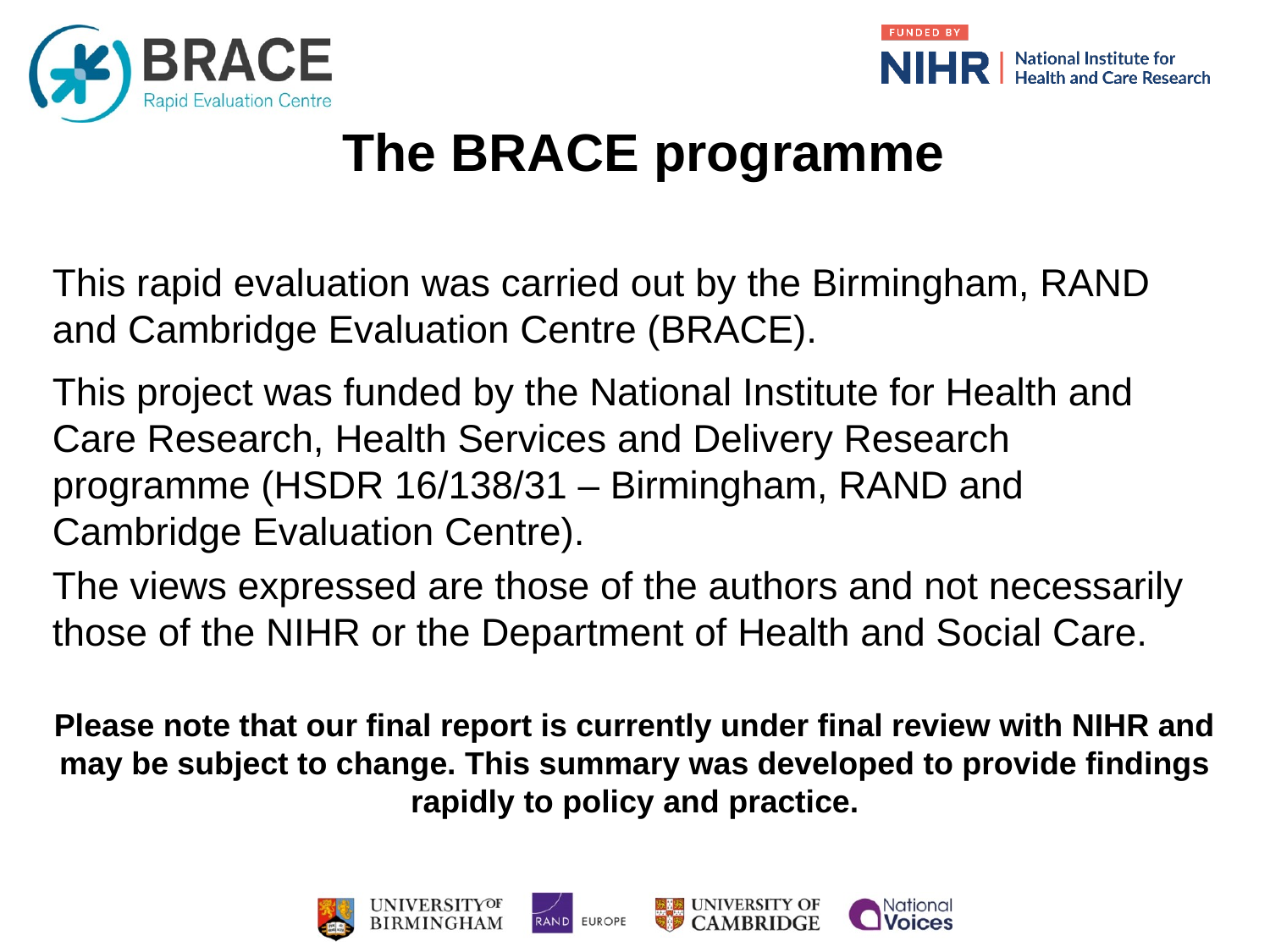

The BRACE programme
This rapid evaluation was carried out by the Birmingham, RAND and Cambridge Evaluation Centre (BRACE).
This project was funded by the National Institute for Health and Care Research, Health Services and Delivery Research programme (HSDR 16/138/31 – Birmingham, RAND and Cambridge Evaluation Centre).
The views expressed are those of the authors and not necessarily those of the NIHR or the Department of Health and Social Care.

Please note that our final report is currently under final review with NIHR and may be subject to change. This summary was developed to provide findings rapidly to policy and practice.